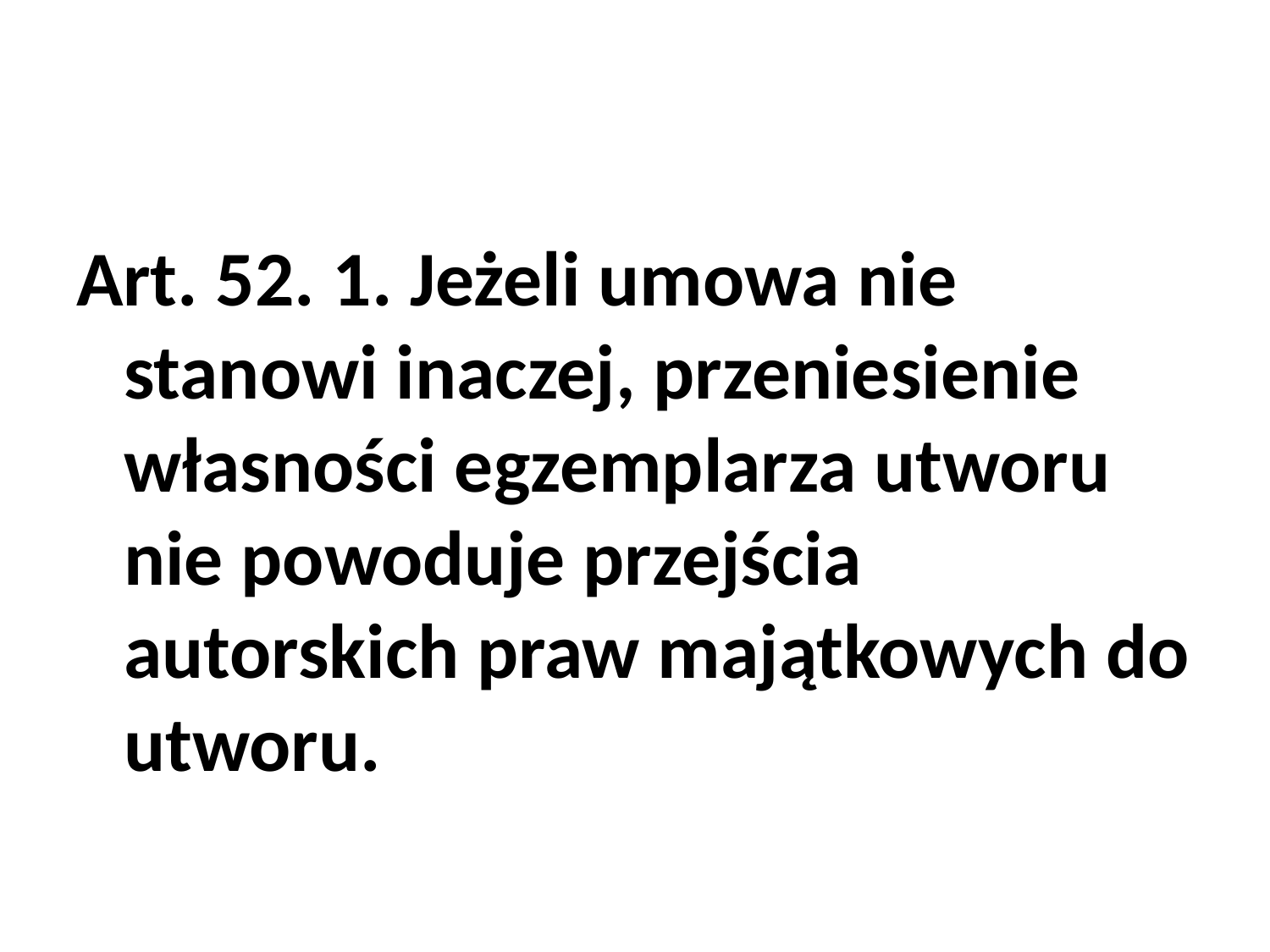

#
Art. 52. 1. Jeżeli umowa nie stanowi inaczej, przeniesienie własności egzemplarza utworu nie powoduje przejścia autorskich praw majątkowych do utworu.